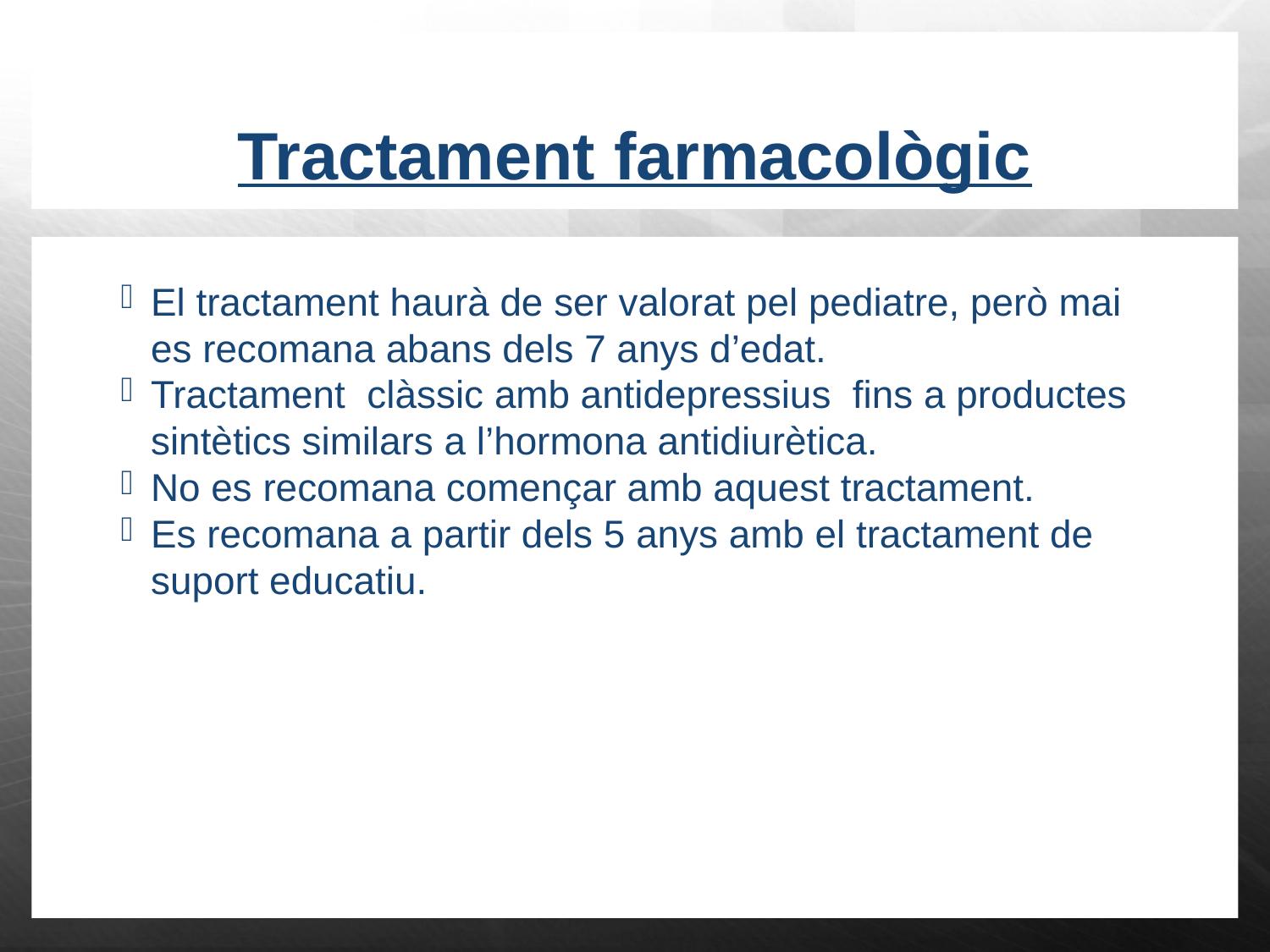

Tractament farmacològic
El tractament haurà de ser valorat pel pediatre, però mai es recomana abans dels 7 anys d’edat.
Tractament  clàssic amb antidepressius  fins a productes sintètics similars a l’hormona antidiurètica.
No es recomana començar amb aquest tractament.
Es recomana a partir dels 5 anys amb el tractament de suport educatiu.